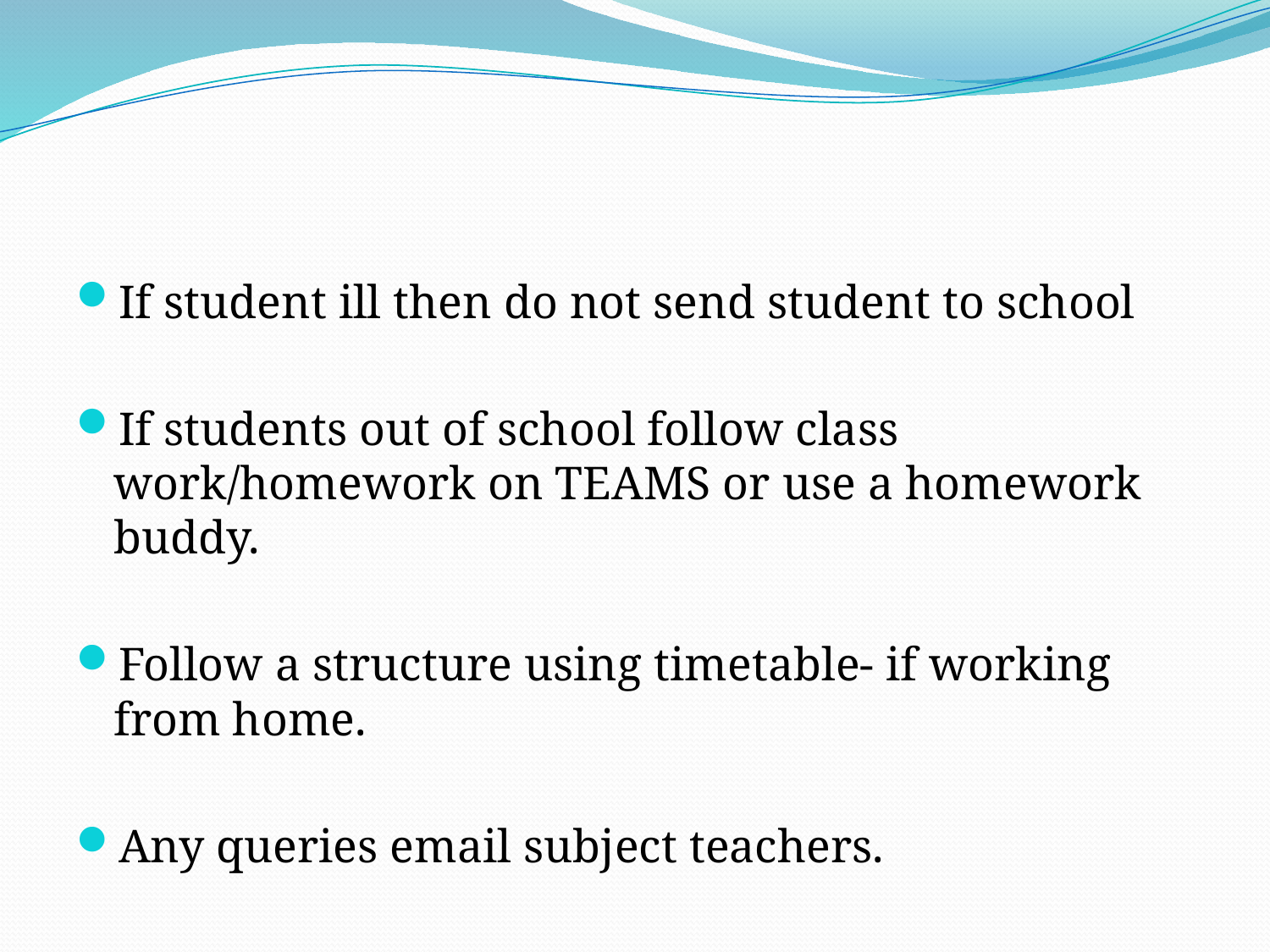

#
If student ill then do not send student to school

If students out of school follow class work/homework on TEAMS or use a homework buddy.

Follow a structure using timetable- if working from home.

Any queries email subject teachers.